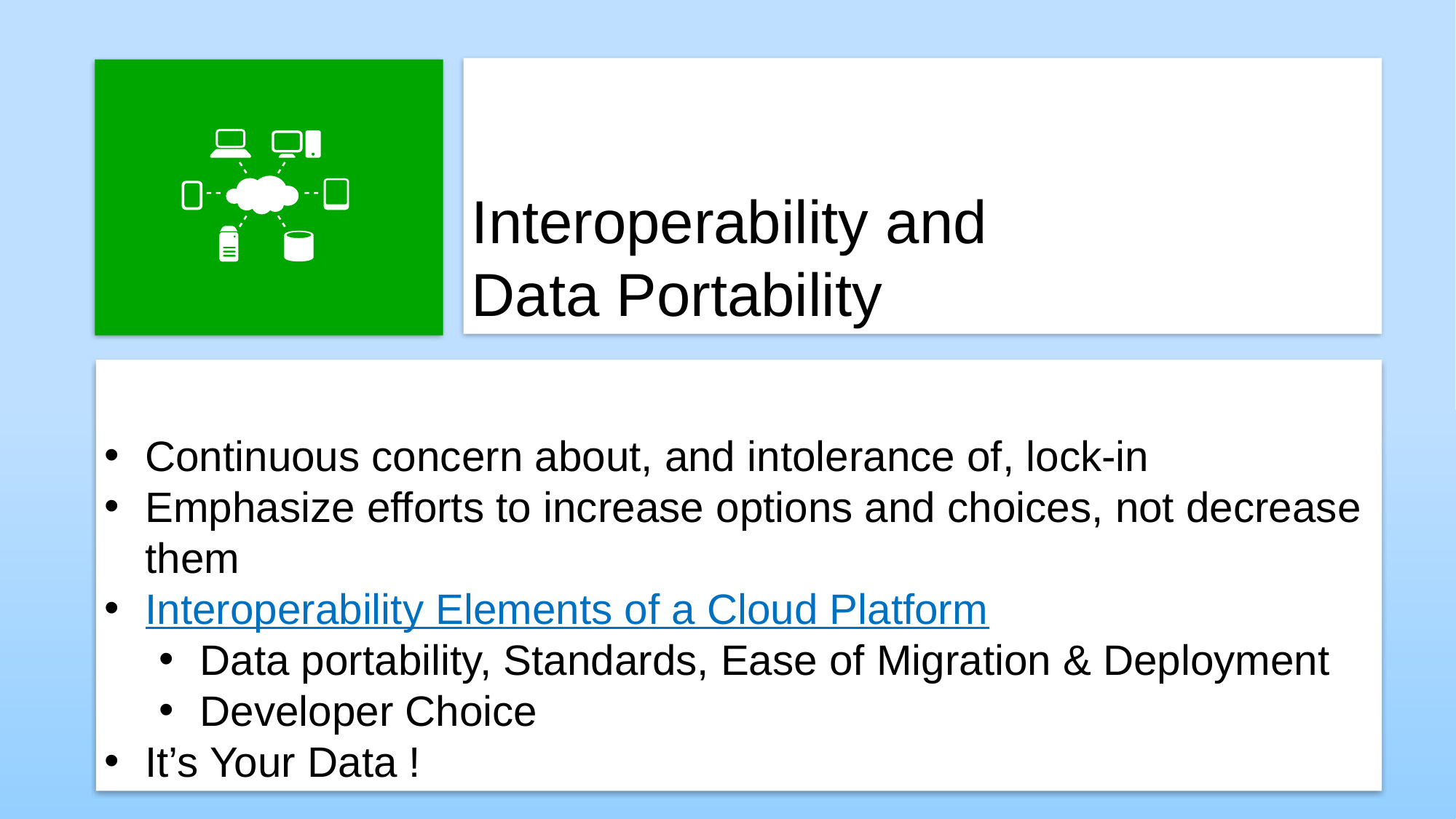

Interoperability and
Data Portability

Continuous concern about, and intolerance of, lock-in
Emphasize efforts to increase options and choices, not decrease them
Interoperability Elements of a Cloud Platform
Data portability, Standards, Ease of Migration & Deployment
Developer Choice
It’s Your Data !
Text